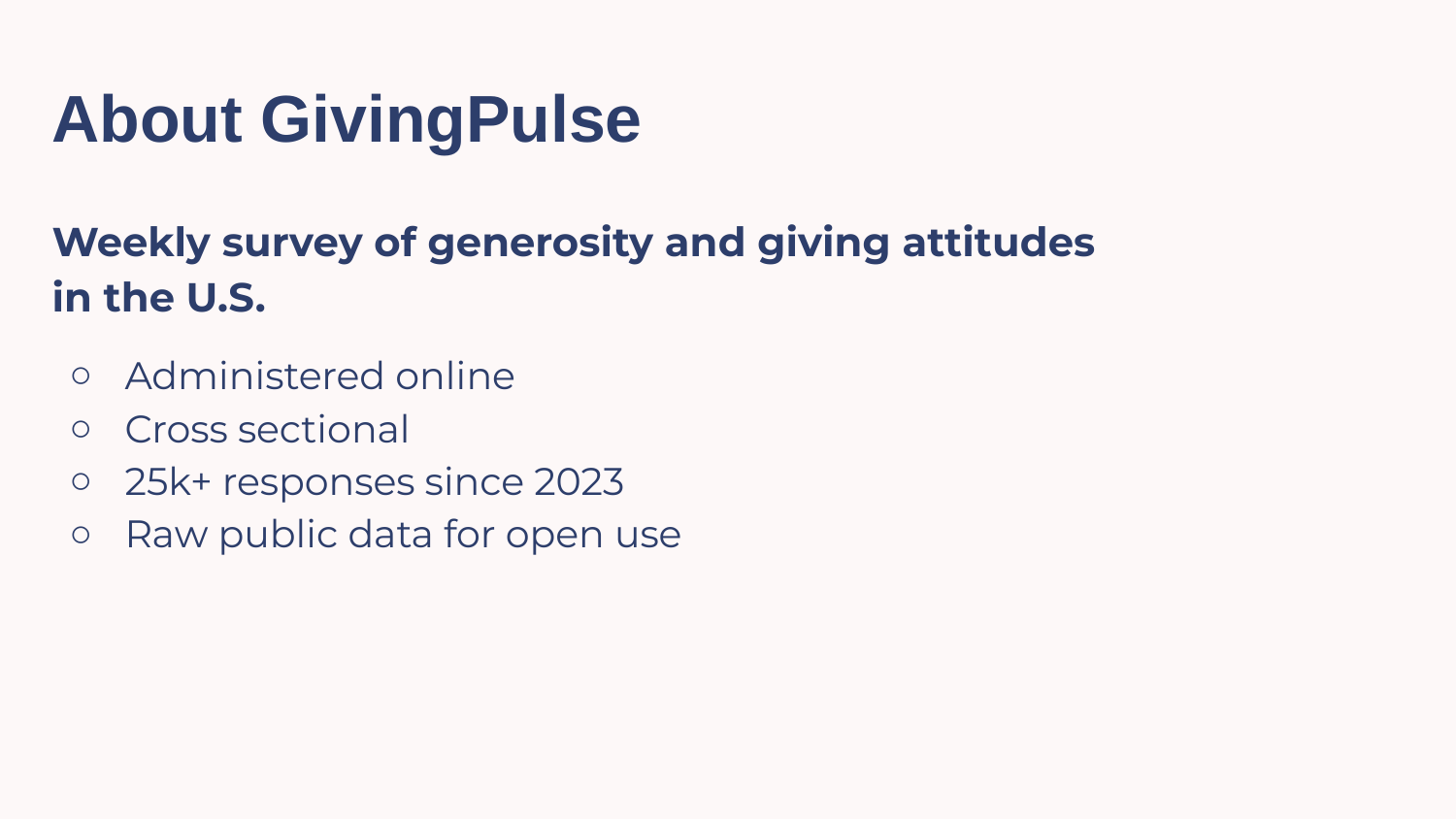

# About GivingPulse
Weekly survey of generosity and giving attitudes in the U.S.
Administered online
Cross sectional
25k+ responses since 2023
Raw public data for open use